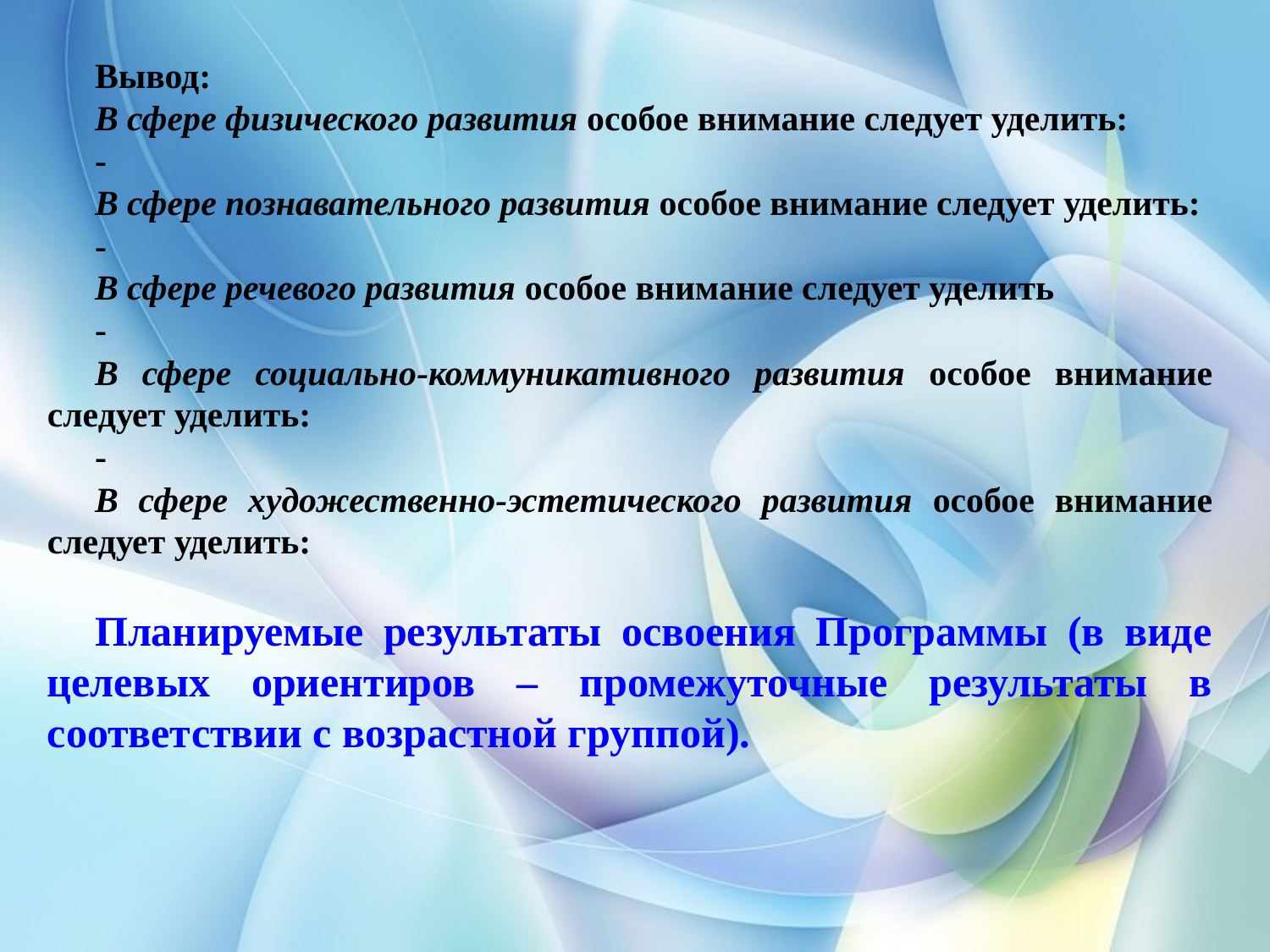

Вывод:
В сфере физического развития особое внимание следует уделить:
-
В сфере познавательного развития особое внимание следует уделить:
-
В сфере речевого развития особое внимание следует уделить
-
В сфере социально-коммуникативного развития особое внимание следует уделить:
-
В сфере художественно-эстетического развития особое внимание следует уделить:

Планируемые результаты освоения Программы (в виде целевых ориентиров – промежуточные результаты в соответствии с возрастной группой).